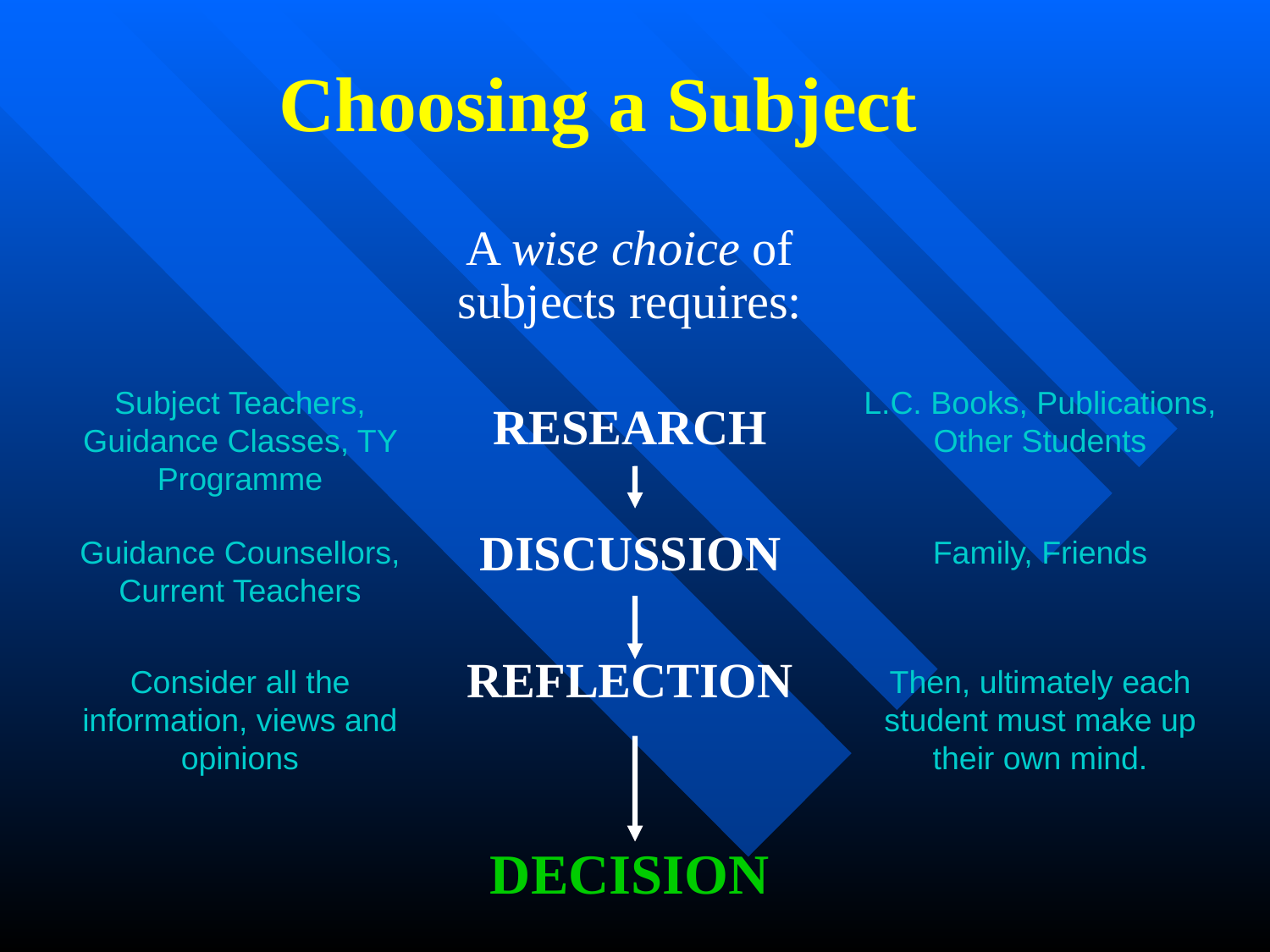

# Choosing a Subject
A wise choice of subjects requires:

RESEARCH

DISCUSSION

REFLECTION

DECISION
Subject Teachers, Guidance Classes, TY Programme
L.C. Books, Publications, Other Students

Guidance Counsellors, Current Teachers
Family, Friends

Consider all the information, views and opinions
Then, ultimately each student must make up their own mind.